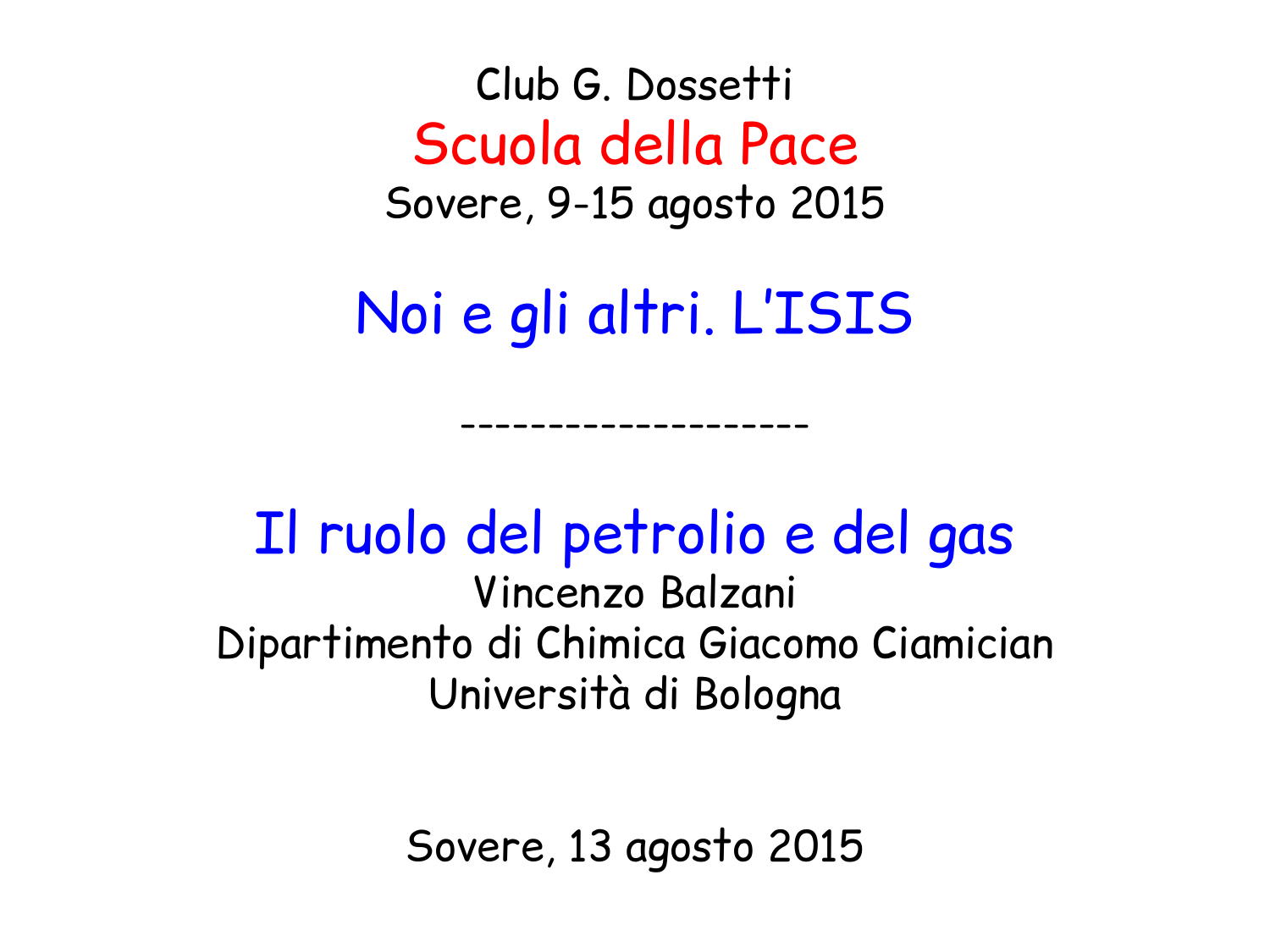

Club G. Dossetti
Scuola della Pace
Sovere, 9-15 agosto 2015

Noi e gli altri. L’ISIS

--------------------

Il ruolo del petrolio e del gas
Vincenzo Balzani
Dipartimento di Chimica Giacomo Ciamician
Università di Bologna

Sovere, 13 agosto 2015